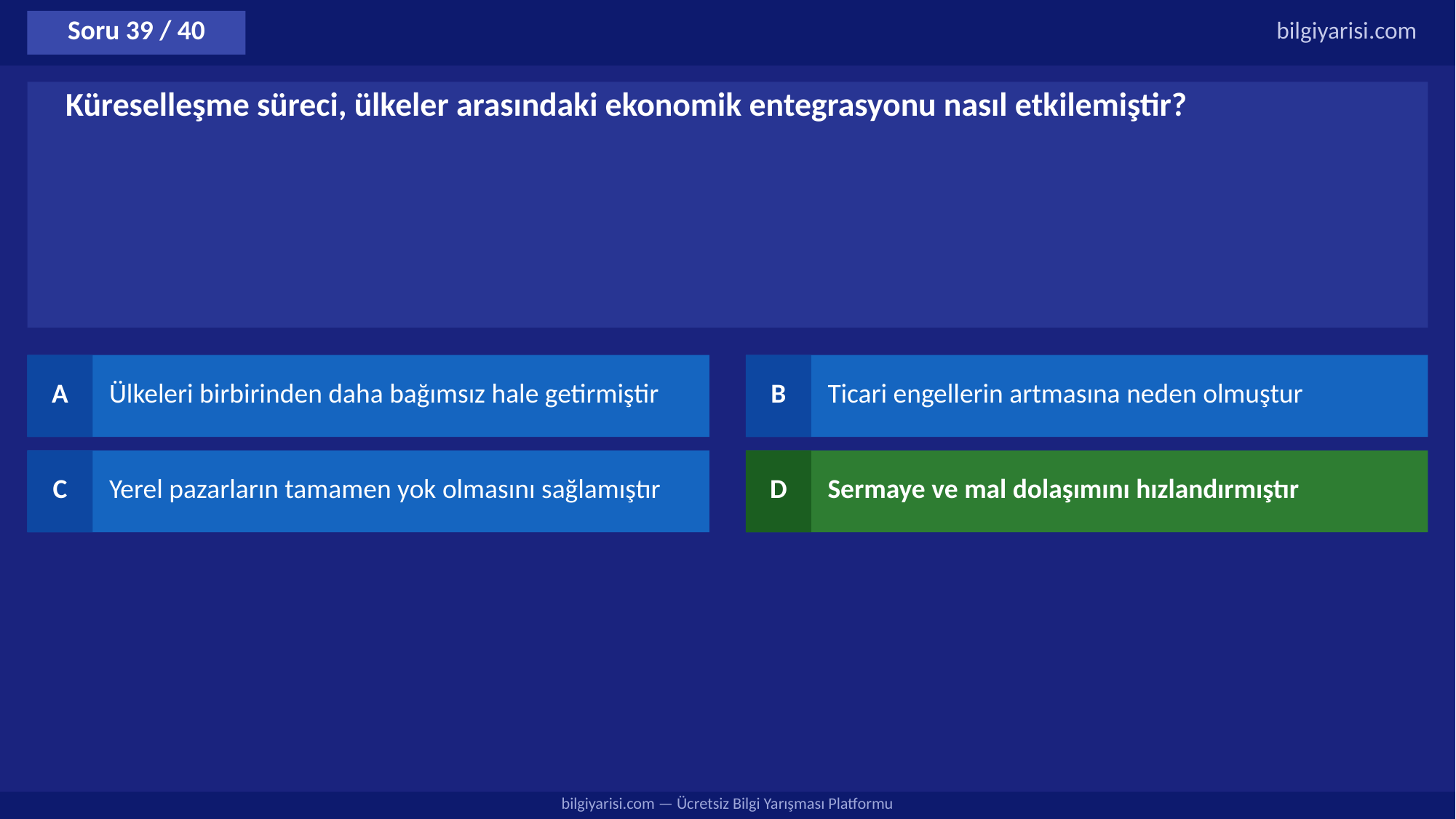

Soru 39 / 40
bilgiyarisi.com

Küreselleşme süreci, ülkeler arasındaki ekonomik entegrasyonu nasıl etkilemiştir?

A
Ülkeleri birbirinden daha bağımsız hale getirmiştir

B
Ticari engellerin artmasına neden olmuştur

C
Yerel pazarların tamamen yok olmasını sağlamıştır

D
Sermaye ve mal dolaşımını hızlandırmıştır
bilgiyarisi.com — Ücretsiz Bilgi Yarışması Platformu